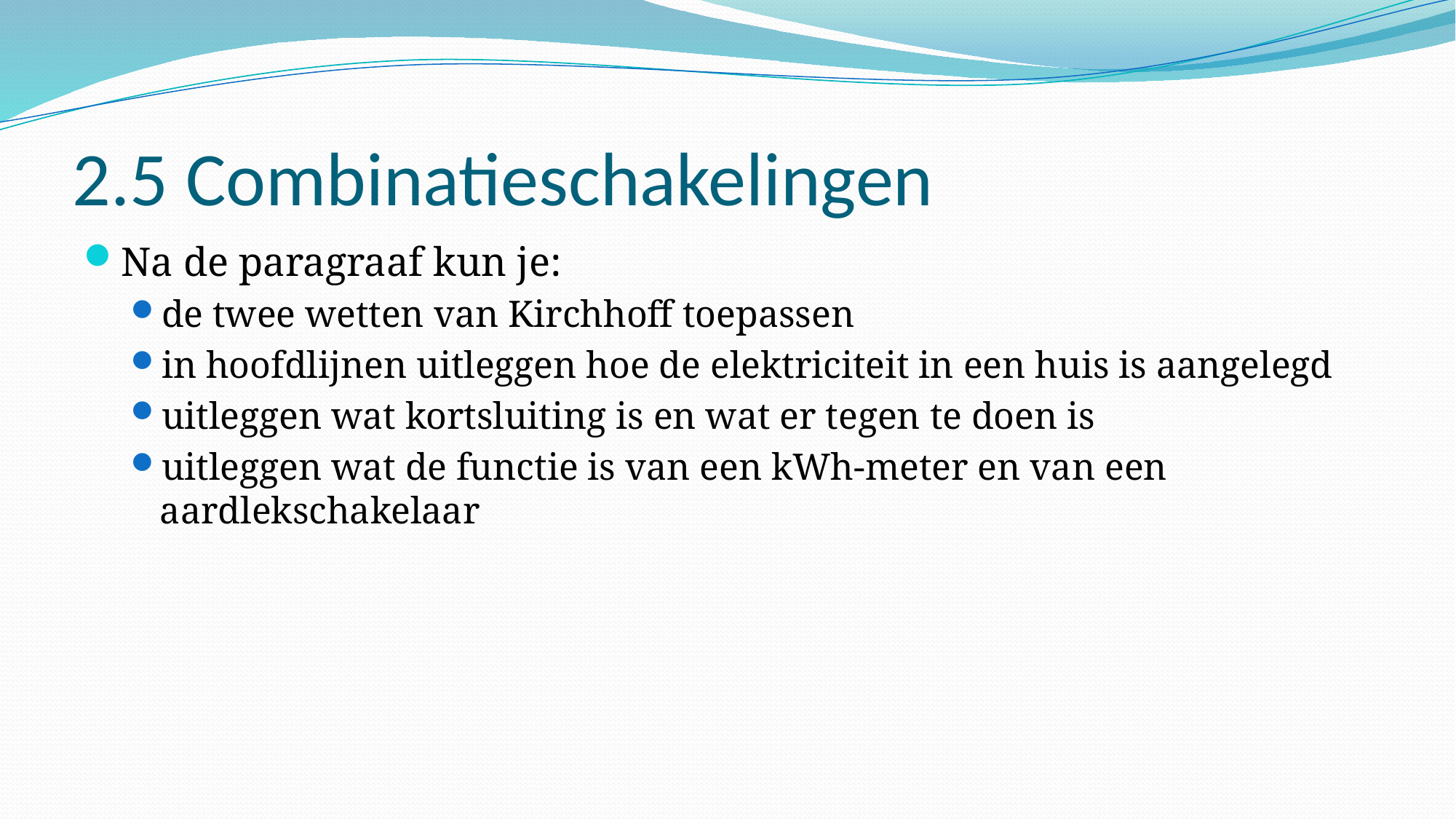

# 2.5 Combinatieschakelingen
Na de paragraaf kun je:
de twee wetten van Kirchhoff toepassen
in hoofdlijnen uitleggen hoe de elektriciteit in een huis is aangelegd
uitleggen wat kortsluiting is en wat er tegen te doen is
uitleggen wat de functie is van een kWh-meter en van een aardlekschakelaar